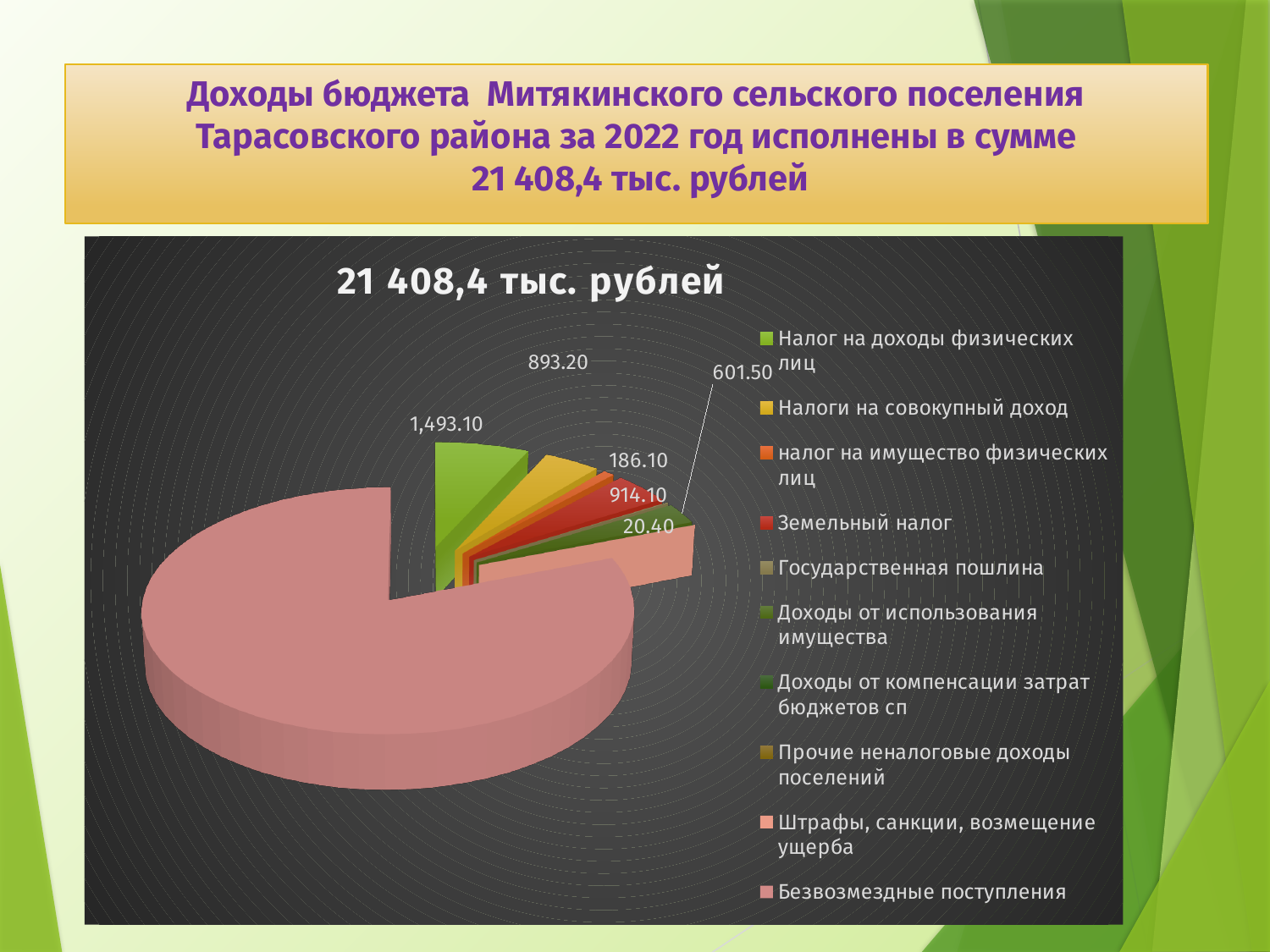

# Доходы бюджета  Митякинского сельского поселения Тарасовского района за 2022 год исполнены в сумме 21 408,4 тыс. рублей

[unsupported chart]